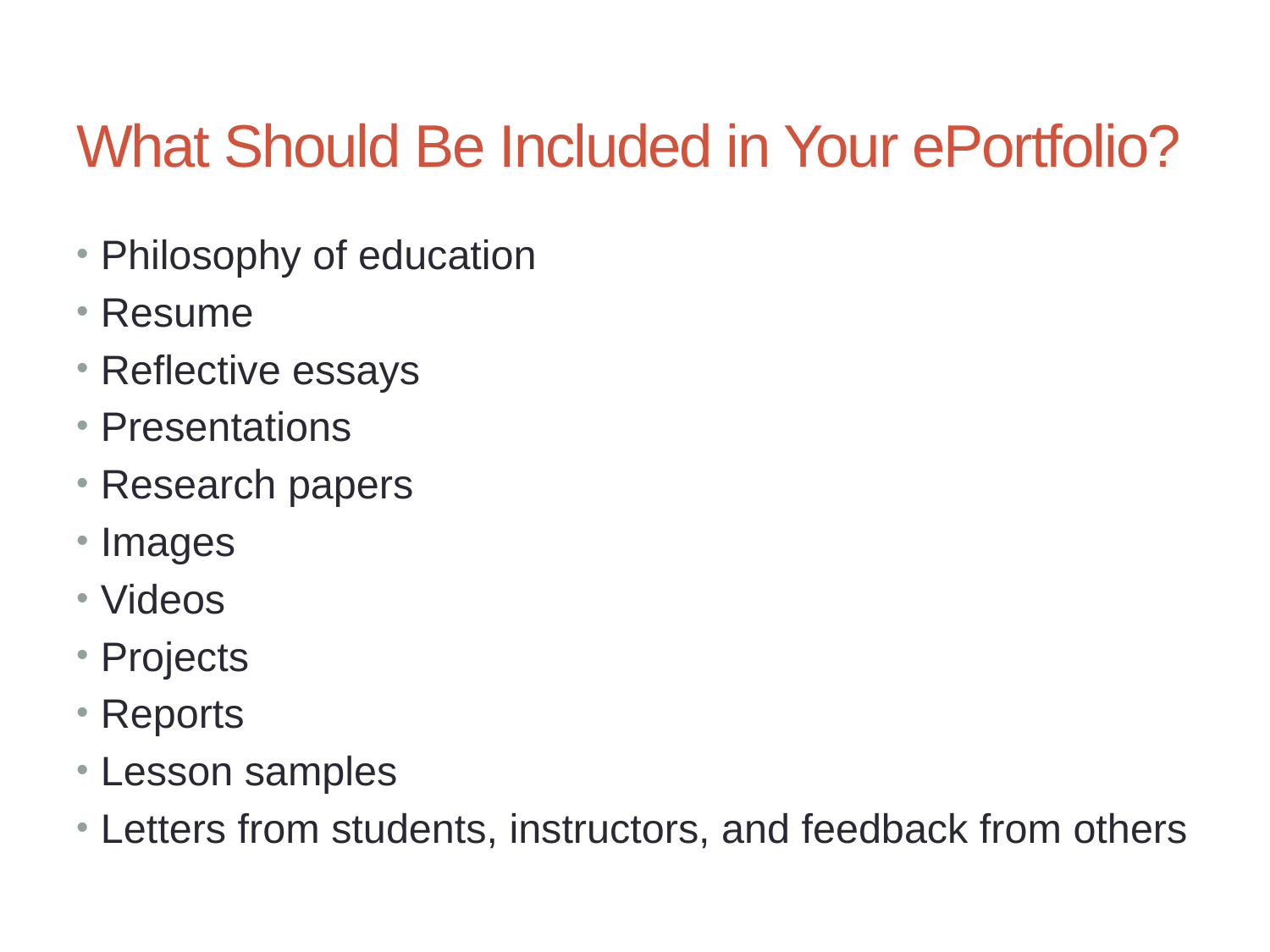

# What Should Be Included in Your ePortfolio?
Philosophy of education
Resume
Reflective essays
Presentations
Research papers
Images
Videos
Projects
Reports
Lesson samples
Letters from students, instructors, and feedback from others
48
Chapter 1: Integrating Educational Technology into the Curriculum